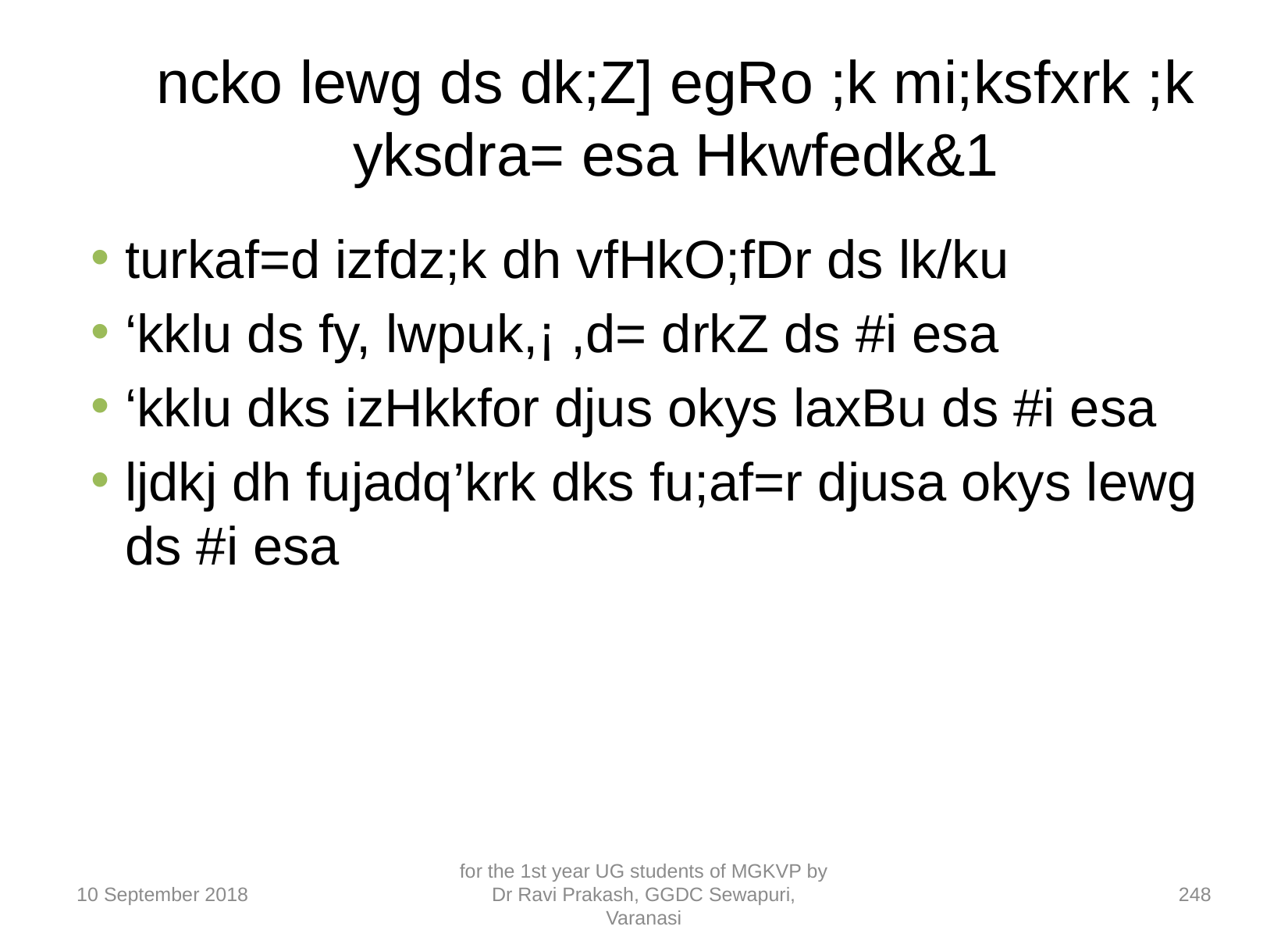

# ncko lewg ds dk;Z] egRo ;k mi;ksfxrk ;k yksdra= esa Hkwfedk&1
turkaf=d izfdz;k dh vfHkO;fDr ds lk/ku
‘kklu ds fy, lwpuk,¡ ,d= drkZ ds #i esa
‘kklu dks izHkkfor djus okys laxBu ds #i esa
ljdkj dh fujadq’krk dks fu;af=r djusa okys lewg ds #i esa
10 September 2018
for the 1st year UG students of MGKVP by Dr Ravi Prakash, GGDC Sewapuri, Varanasi
248